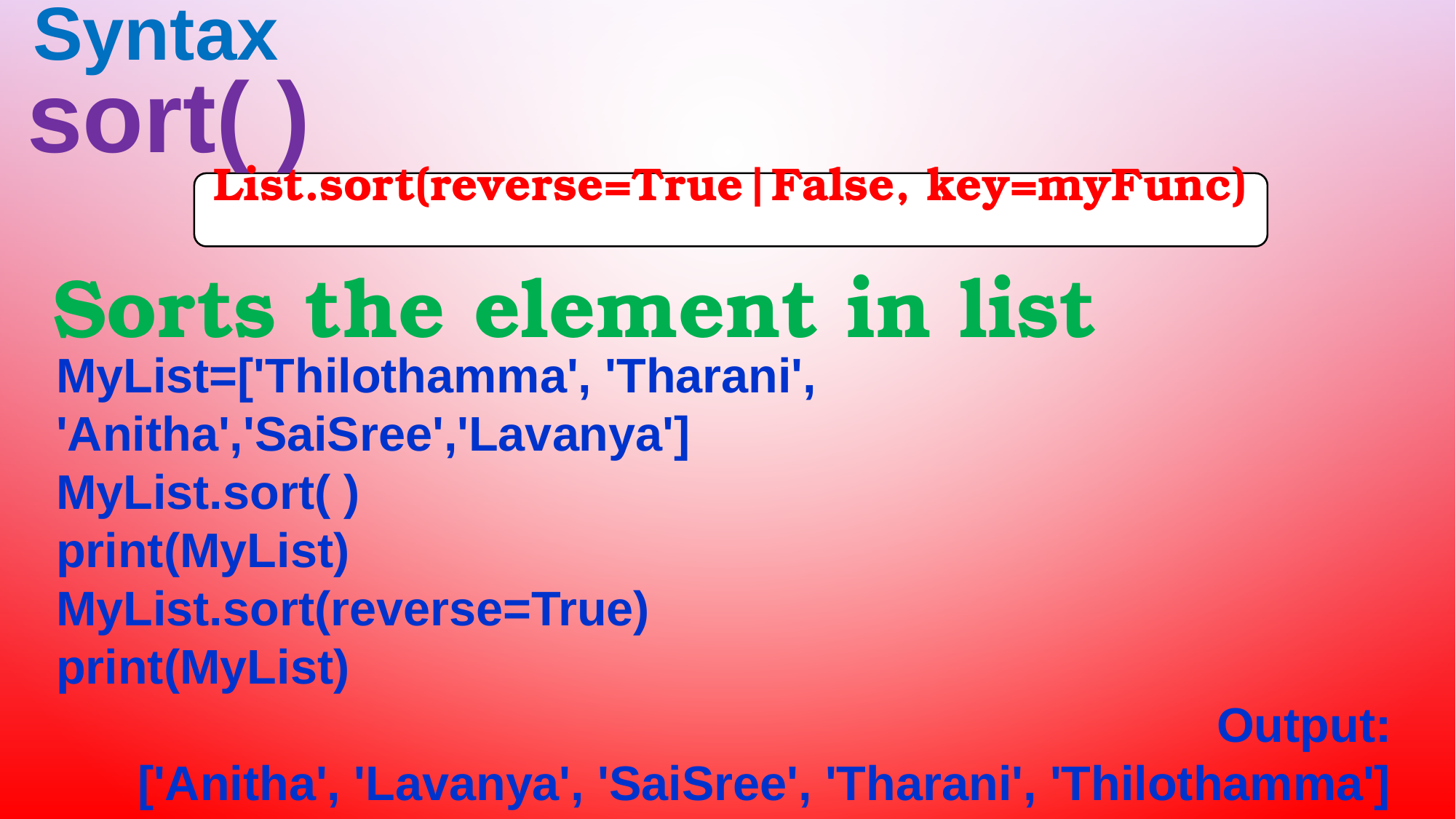

Syntax
sort( )
List.sort(reverse=True|False, key=myFunc)
Sorts the element in list
MyList=['Thilothamma', 'Tharani', 'Anitha','SaiSree','Lavanya']
MyList.sort( )
print(MyList)
MyList.sort(reverse=True)
print(MyList)
Output:
['Anitha', 'Lavanya', 'SaiSree', 'Tharani', 'Thilothamma']
['Thilothamma', 'Tharani', 'SaiSree', 'Lavanya', 'Anitha']